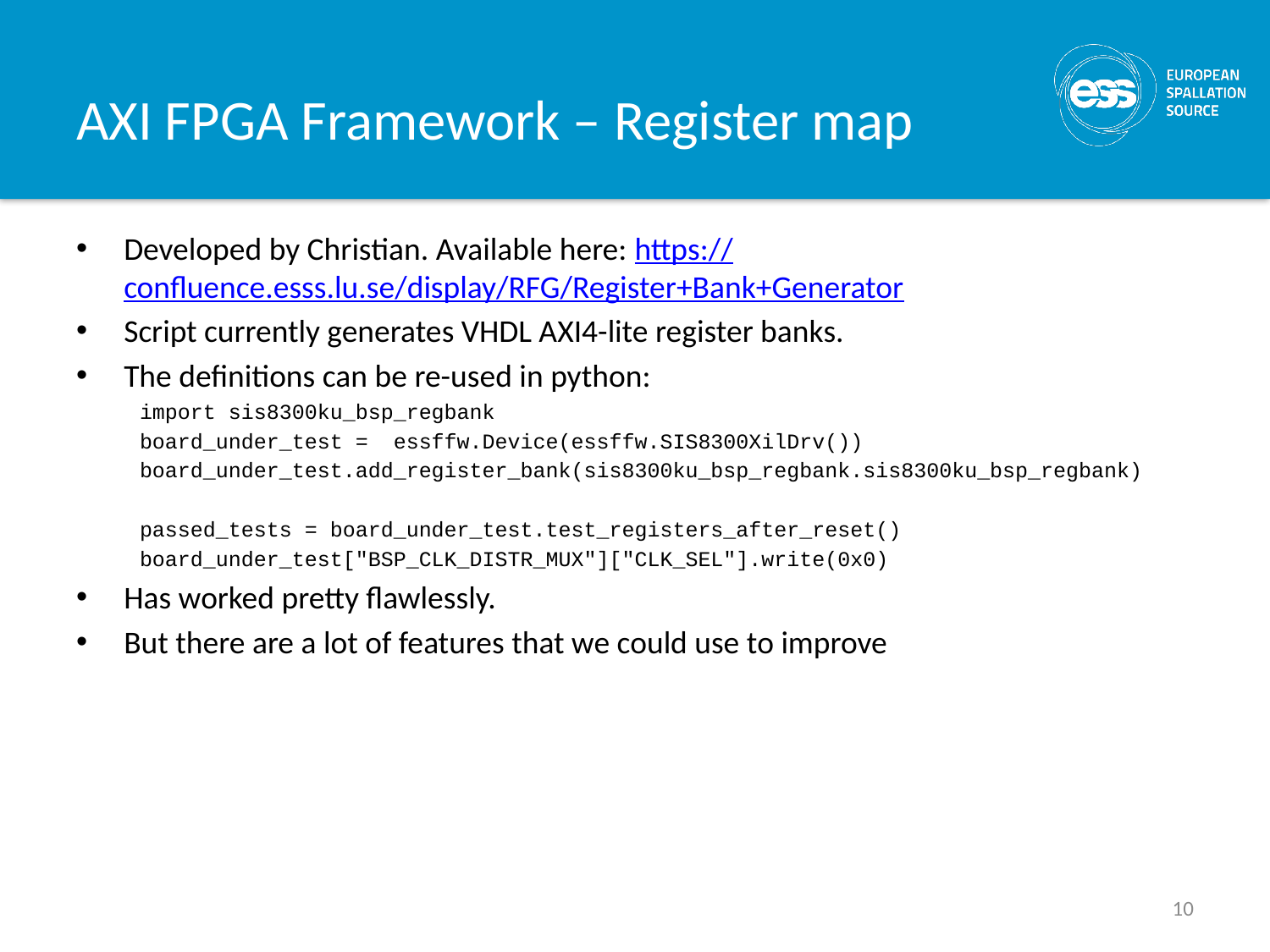

# AXI FPGA Framework – Register map
Developed by Christian. Available here: https://confluence.esss.lu.se/display/RFG/Register+Bank+Generator
Script currently generates VHDL AXI4-lite register banks.
The definitions can be re-used in python:
import sis8300ku_bsp_regbank
board_under_test =  essffw.Device(essffw.SIS8300XilDrv())
board_under_test.add_register_bank(sis8300ku_bsp_regbank.sis8300ku_bsp_regbank)

passed_tests = board_under_test.test_registers_after_reset()
board_under_test["BSP_CLK_DISTR_MUX"]["CLK_SEL"].write(0x0)
Has worked pretty flawlessly.
But there are a lot of features that we could use to improve

10